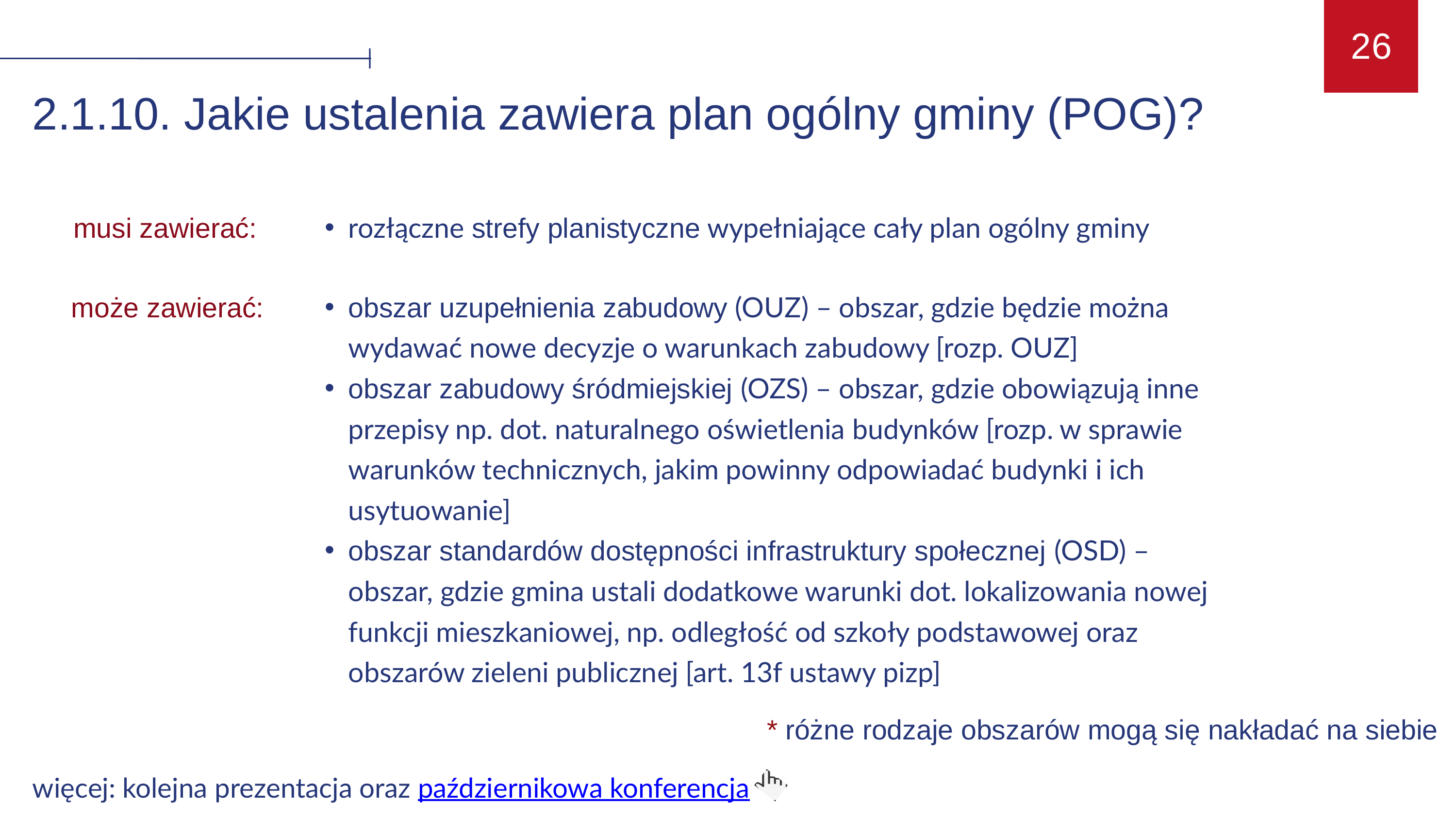

26

2.1.10. Jakie ustalenia zawiera plan ogólny gminy (POG)?

musi zawierać:
rozłączne strefy planistyczne wypełniające cały plan ogólny gminy
może zawierać:
obszar uzupełnienia zabudowy (OUZ) – obszar, gdzie będzie można wydawać nowe decyzje o warunkach zabudowy [rozp. OUZ]
obszar zabudowy śródmiejskiej (OZS) – obszar, gdzie obowiązują inne przepisy np. dot. naturalnego oświetlenia budynków [rozp. w sprawie warunków technicznych, jakim powinny odpowiadać budynki i ich usytuowanie]
obszar standardów dostępności infrastruktury społecznej (OSD) – obszar, gdzie gmina ustali dodatkowe warunki dot. lokalizowania nowej funkcji mieszkaniowej, np. odległość od szkoły podstawowej oraz obszarów zieleni publicznej [art. 13f ustawy pizp]

     * różne rodzaje obszarów mogą się nakładać na siebie

więcej: kolejna prezentacja oraz październikowa konferencja
03